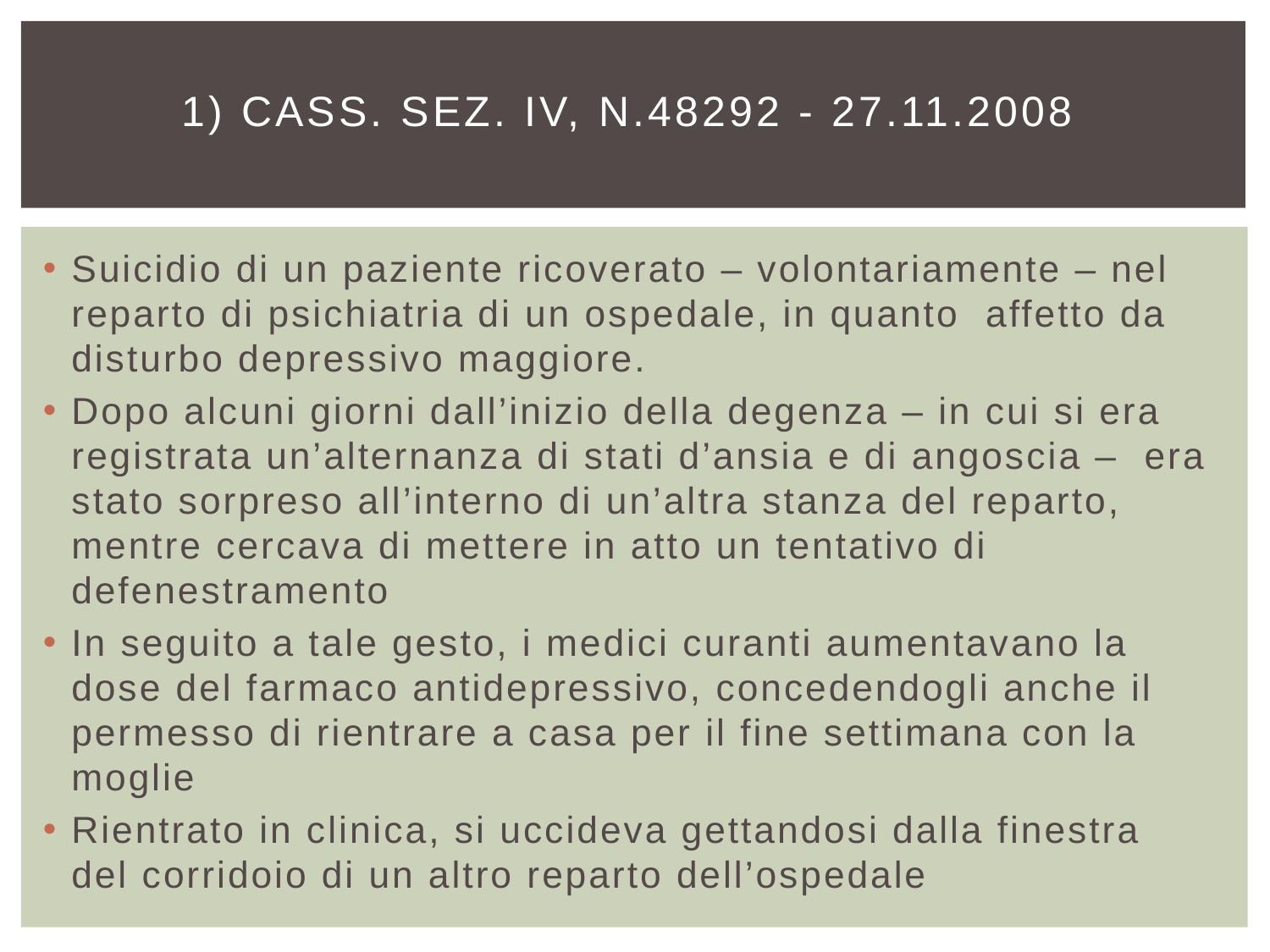

# 1) Cass. sez. IV, n.48292 - 27.11.2008
Suicidio di un paziente ricoverato – volontariamente – nel reparto di psichiatria di un ospedale, in quanto  affetto da disturbo depressivo maggiore.
Dopo alcuni giorni dall’inizio della degenza – in cui si era registrata un’alternanza di stati d’ansia e di angoscia –  era stato sorpreso all’interno di un’altra stanza del reparto, mentre cercava di mettere in atto un tentativo di defenestramento
In seguito a tale gesto, i medici curanti aumentavano la dose del farmaco antidepressivo, concedendogli anche il permesso di rientrare a casa per il fine settimana con la moglie
Rientrato in clinica, si uccideva gettandosi dalla finestra del corridoio di un altro reparto dell’ospedale